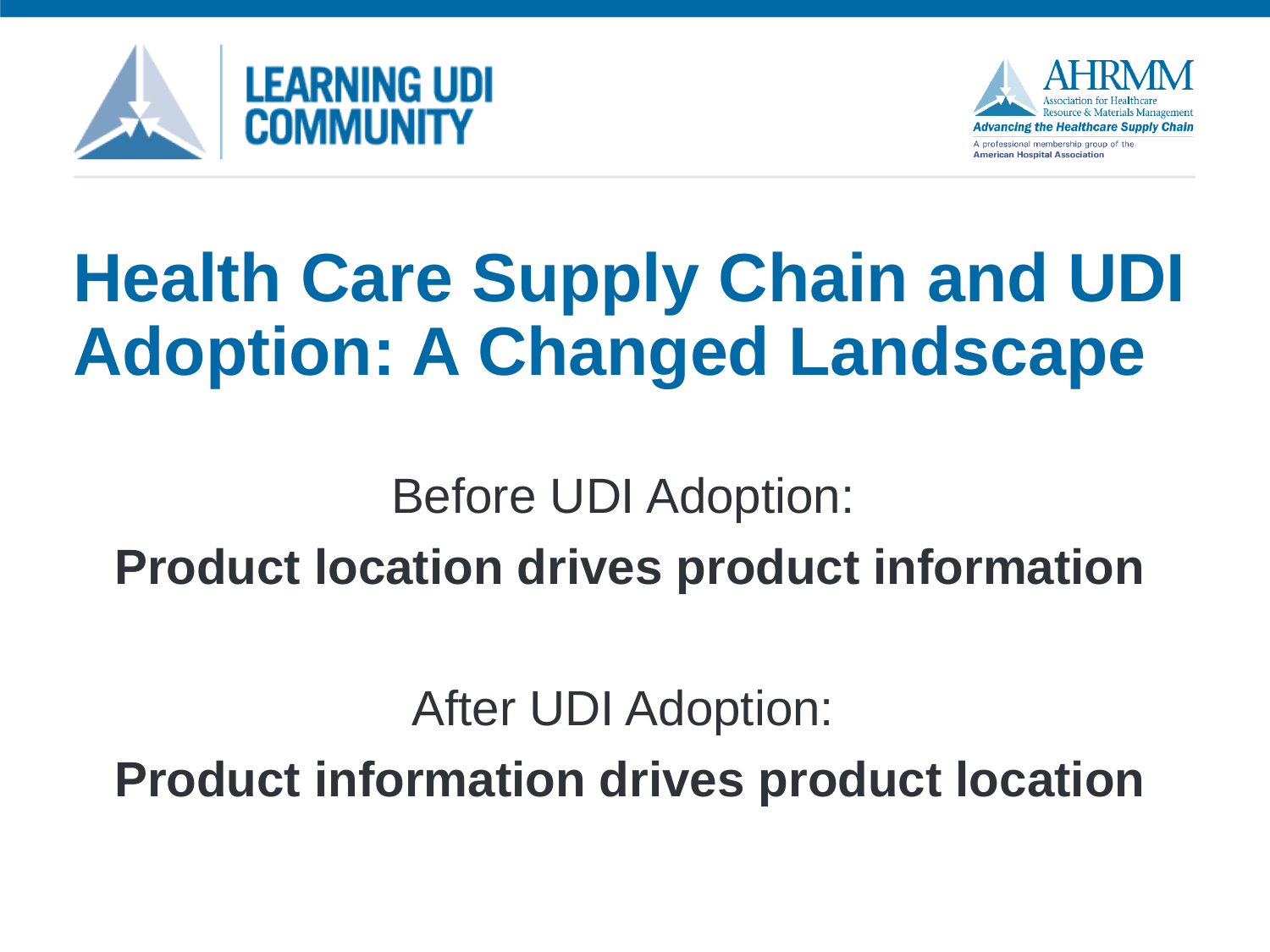

# Health Care Supply Chain and UDI Adoption: A Changed Landscape
Before UDI Adoption:
Product location drives product information

After UDI Adoption:
Product information drives product location